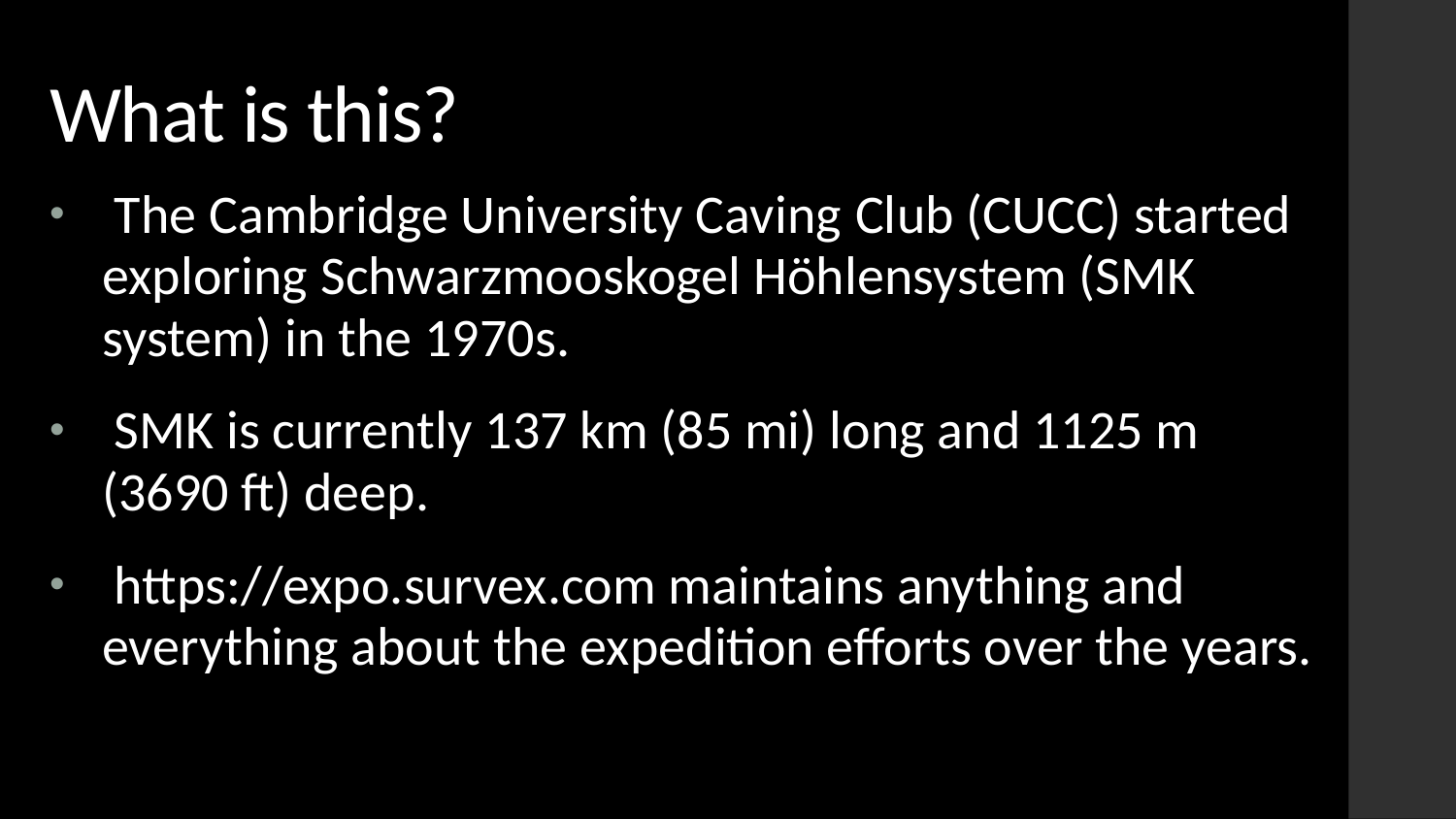

# What is this?
 The Cambridge University Caving Club (CUCC) started exploring Schwarzmooskogel Höhlensystem (SMK system) in the 1970s.
 SMK is currently 137 km (85 mi) long and 1125 m (3690 ft) deep.
 https://expo.survex.com maintains anything and everything about the expedition efforts over the years.